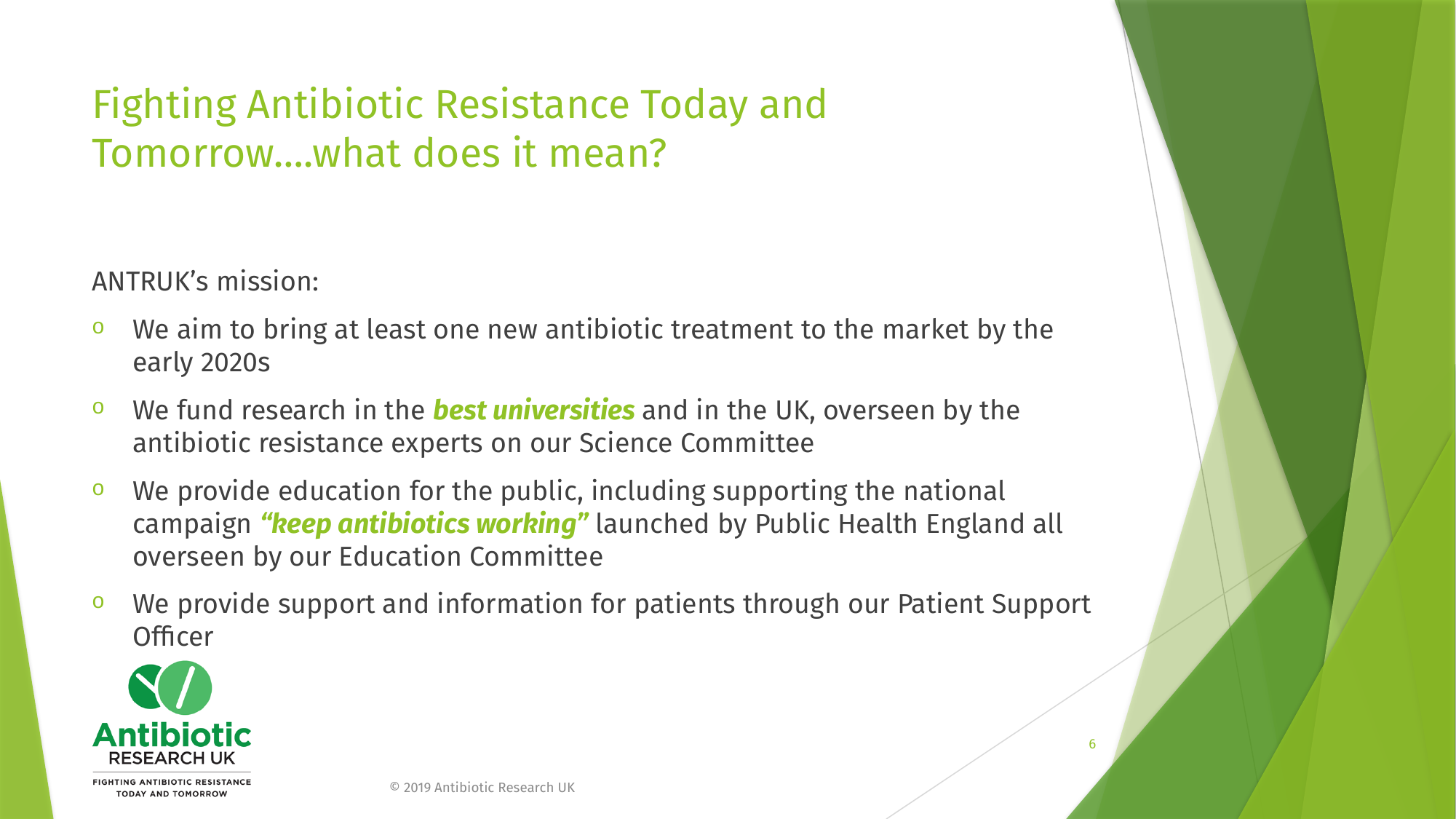

# Fighting Antibiotic Resistance Today and Tomorrow….what does it mean?
ANTRUK’s mission:
We aim to bring at least one new antibiotic treatment to the market by the early 2020s
We fund research in the best universities and in the UK, overseen by the antibiotic resistance experts on our Science Committee
We provide education for the public, including supporting the national campaign “keep antibiotics working” launched by Public Health England all overseen by our Education Committee
We provide support and information for patients through our Patient Support Officer
6
© 2019 Antibiotic Research UK